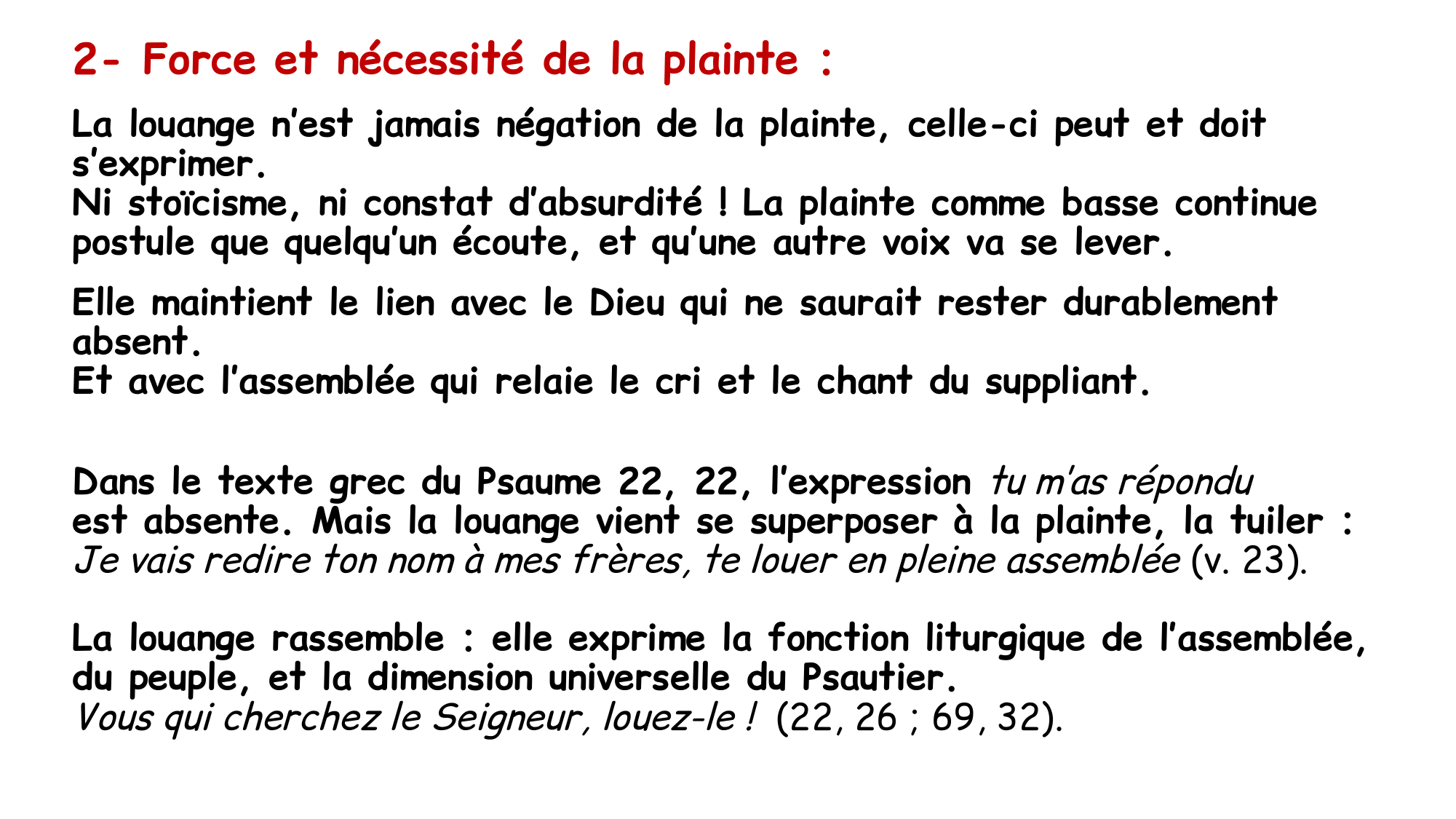

2- Force et nécessité de la plainte :
La louange n’est jamais négation de la plainte, celle-ci peut et doit s’exprimer.
Ni stoïcisme, ni constat d’absurdité ! La plainte comme basse continue postule que quelqu’un écoute, et qu’une autre voix va se lever.
Elle maintient le lien avec le Dieu qui ne saurait rester durablement absent.
Et avec l’assemblée qui relaie le cri et le chant du suppliant.
Dans le texte grec du Psaume 22, 22, l’expression tu m’as répondu
est absente. Mais la louange vient se superposer à la plainte, la tuiler :
Je vais redire ton nom à mes frères, te louer en pleine assemblée (v. 23).
La louange rassemble : elle exprime la fonction liturgique de l’assemblée, du peuple, et la dimension universelle du Psautier.
Vous qui cherchez le Seigneur, louez-le !  (22, 26 ; 69, 32).